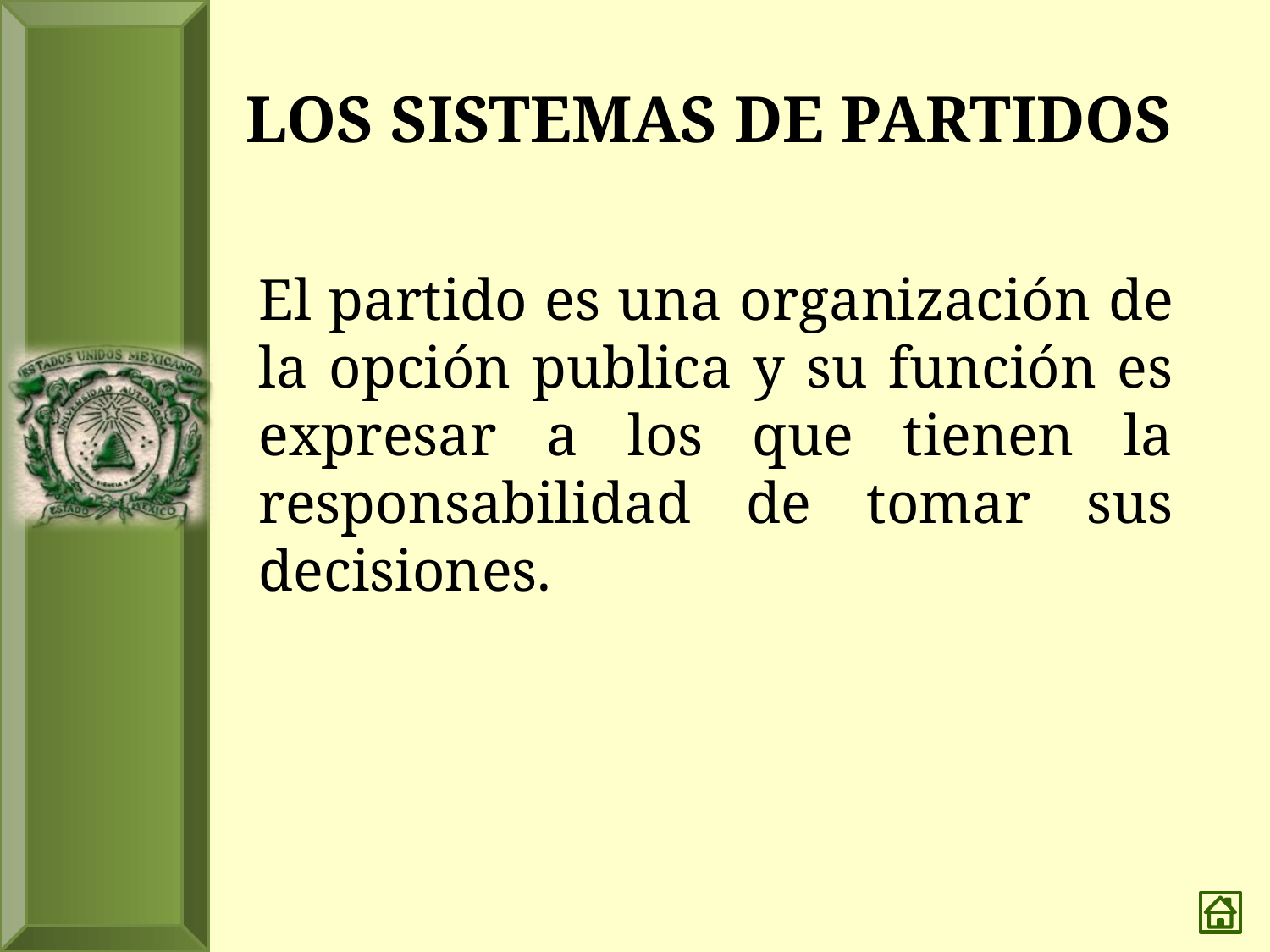

# LOS SISTEMAS DE PARTIDOS

	El partido es una organización de la opción publica y su función es expresar a los que tienen la responsabilidad de tomar sus decisiones.